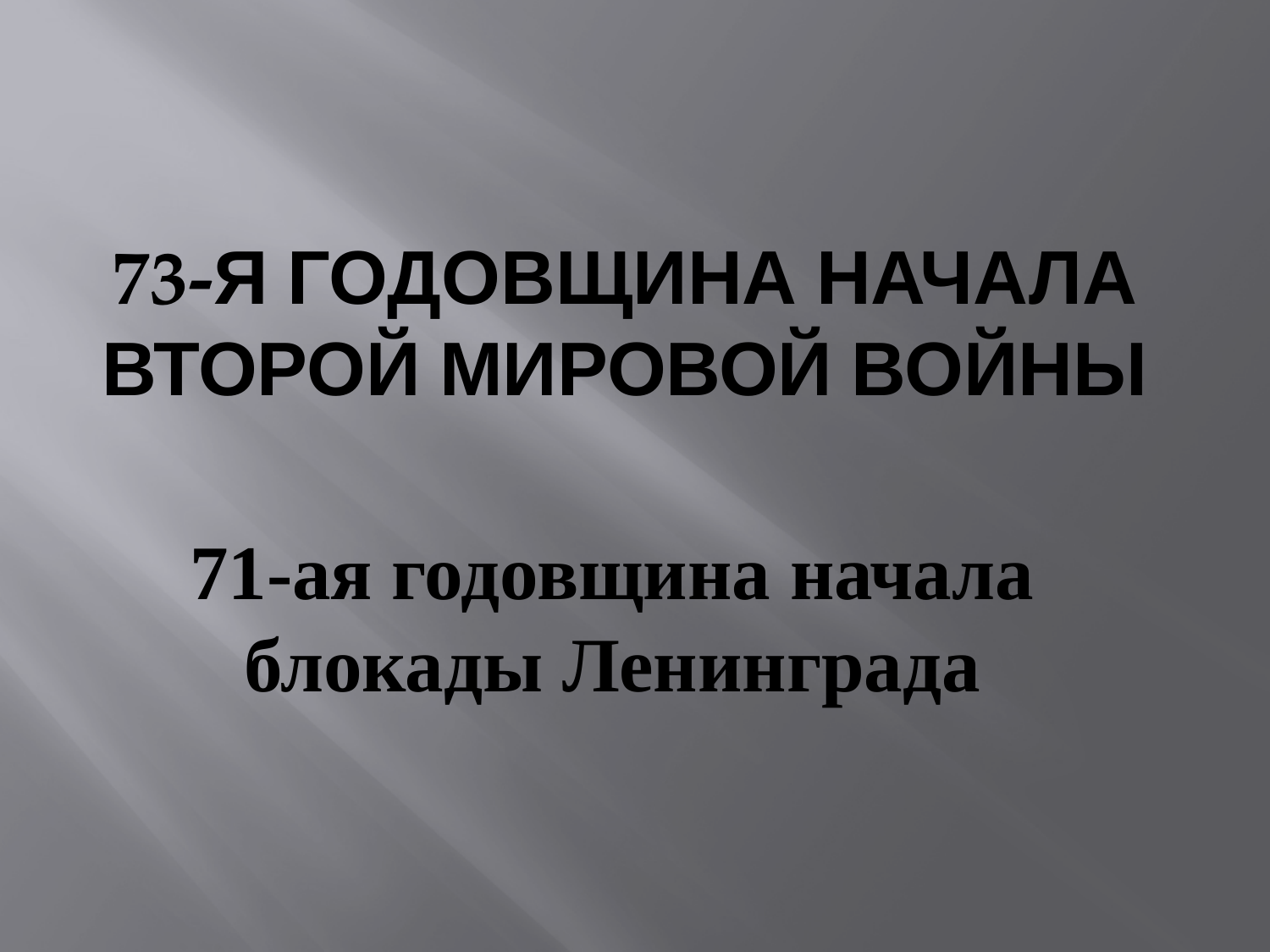

# 73-я годовщина начала Второй мировой войны
71-ая годовщина начала блокады Ленинграда